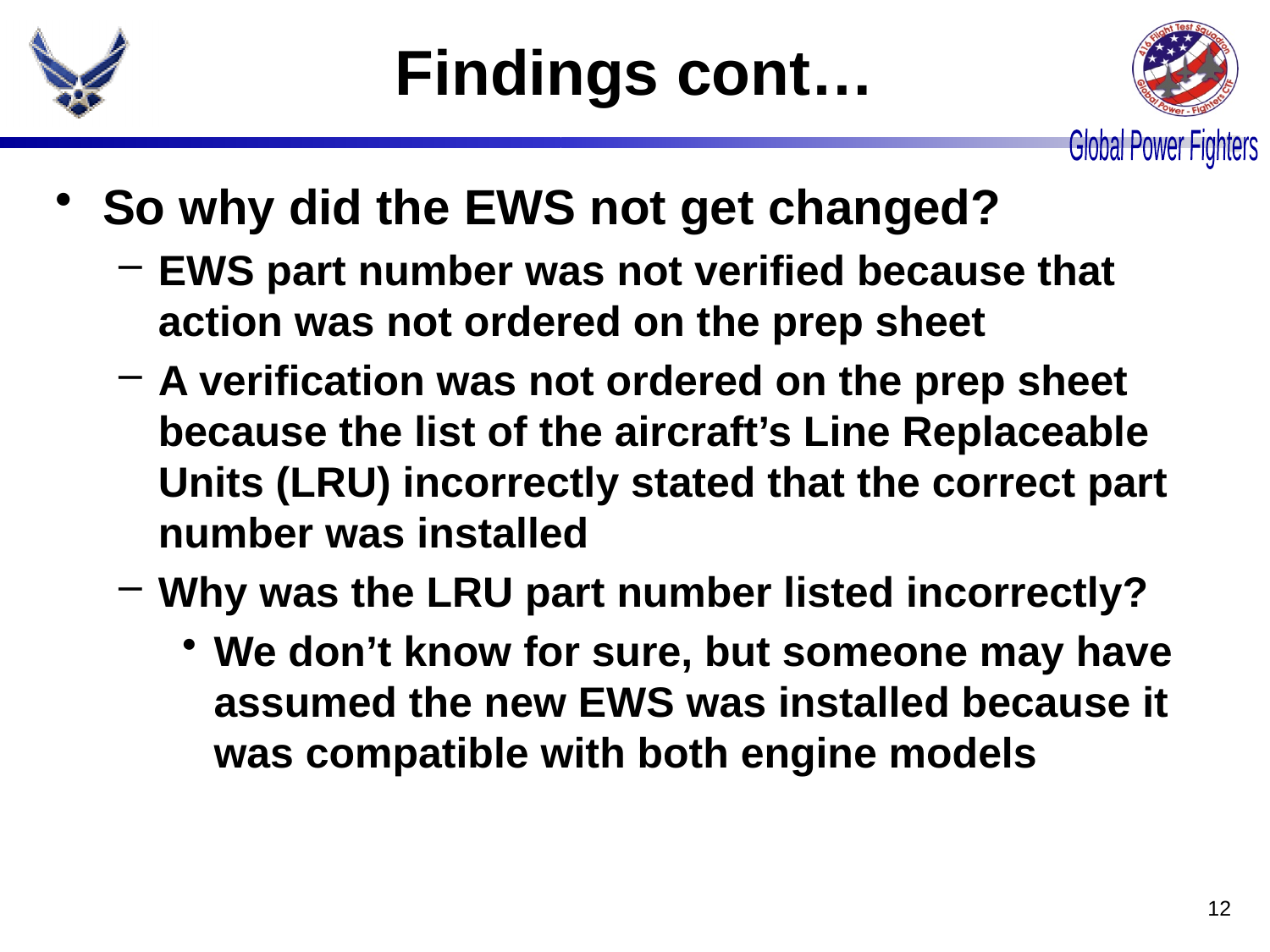

# Findings cont…
So why did the EWS not get changed?
EWS part number was not verified because that action was not ordered on the prep sheet
A verification was not ordered on the prep sheet because the list of the aircraft’s Line Replaceable Units (LRU) incorrectly stated that the correct part number was installed
Why was the LRU part number listed incorrectly?
We don’t know for sure, but someone may have assumed the new EWS was installed because it was compatible with both engine models

12